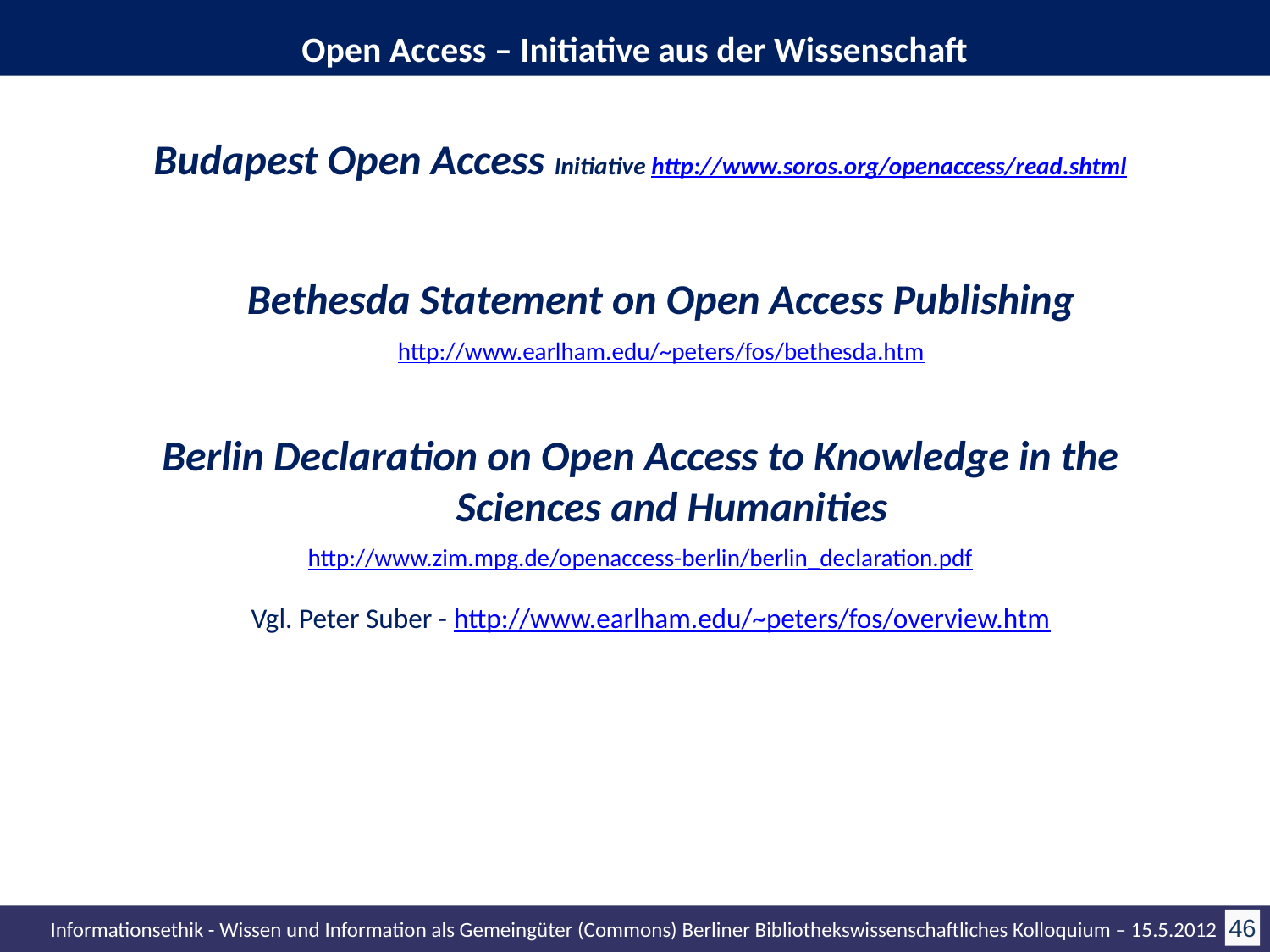

Open Access – Initiative aus der Wissenschaft
Budapest Open Access Initiative http://www.soros.org/openaccess/read.shtml
Bethesda Statement on Open Access Publishing
http://www.earlham.edu/~peters/fos/bethesda.htm
Berlin Declaration on Open Access to Knowledge in the Sciences and Humanities
http://www.zim.mpg.de/openaccess-berlin/berlin_declaration.pdf
Vgl. Peter Suber - http://www.earlham.edu/~peters/fos/overview.htm